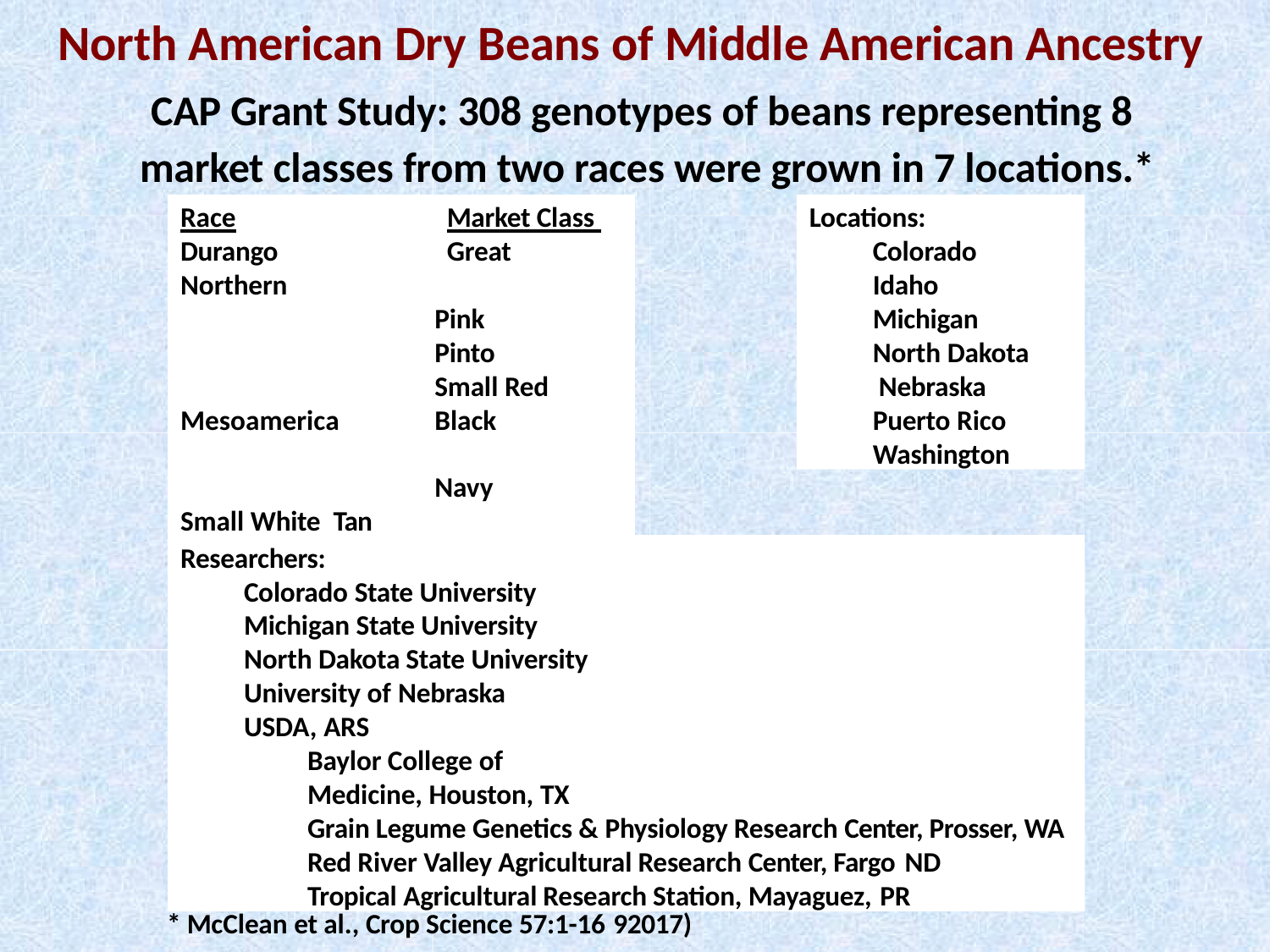

# North American Dry Beans of Middle American Ancestry  CAP Grant Study: 308 genotypes of beans representing 8  market classes from two races were grown in 7 locations.*
Race	Market Class  Durango	Great Northern
Pink  Pinto  Small Red
Mesoamerica	Black  Navy
Small White  Tan
Locations:
Colorado  Idaho  Michigan  North Dakota  Nebraska  Puerto Rico  Washington
Researchers:
Colorado State University  Michigan State University  North Dakota State University  University of Nebraska
USDA, ARS
Baylor College of Medicine, Houston, TX
Grain Legume Genetics & Physiology Research Center, Prosser, WA  Red River Valley Agricultural Research Center, Fargo ND
Tropical Agricultural Research Station, Mayaguez, PR
* McClean et al., Crop Science 57:1-16 92017)